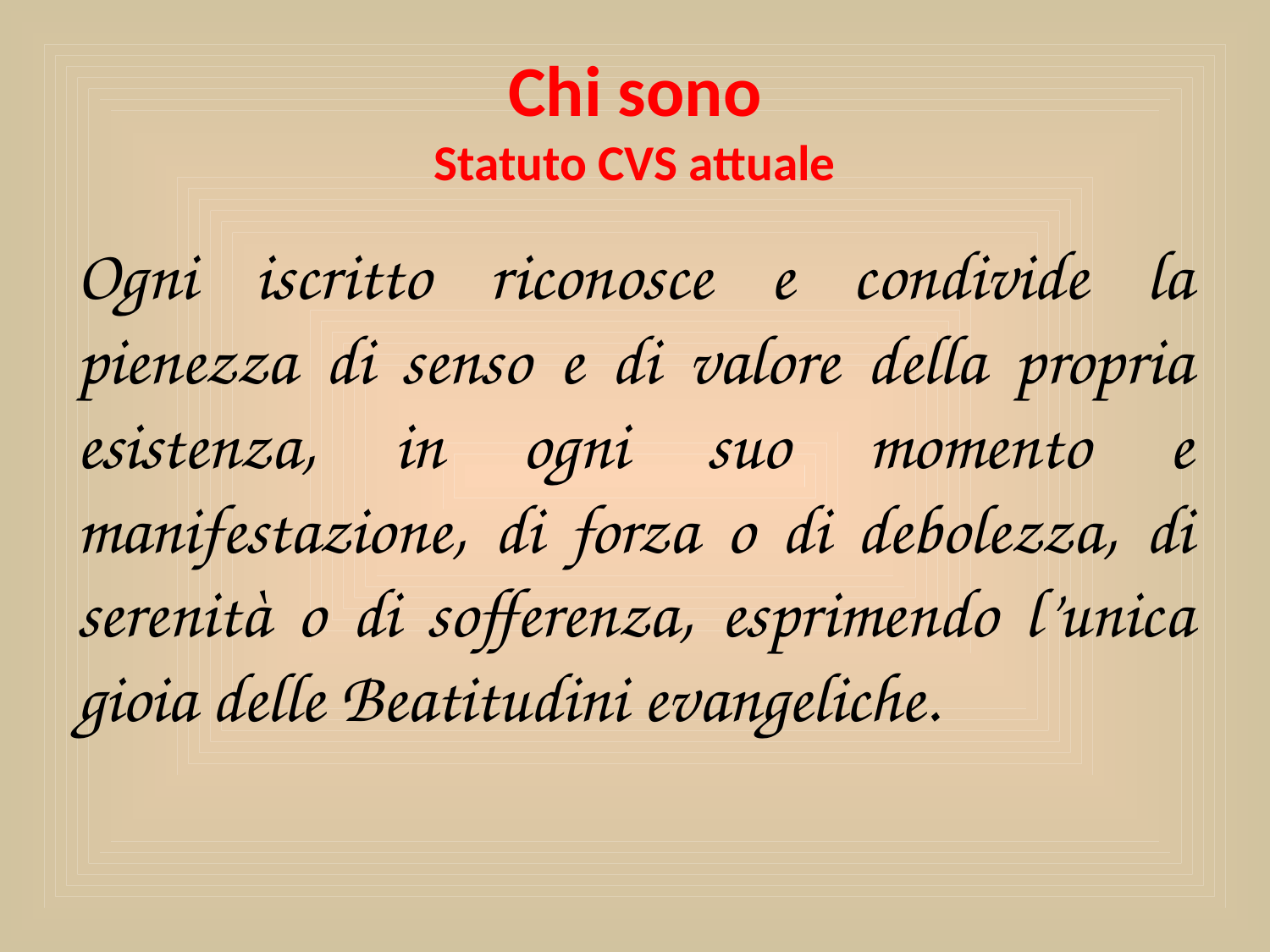

# Chi sono Statuto CVS attuale
Ogni iscritto riconosce e condivide la pienezza di senso e di valore della propria esistenza, in ogni suo momento e manifestazione, di forza o di debolezza, di serenità o di sofferenza, esprimendo l’unica gioia delle Beatitudini evangeliche.